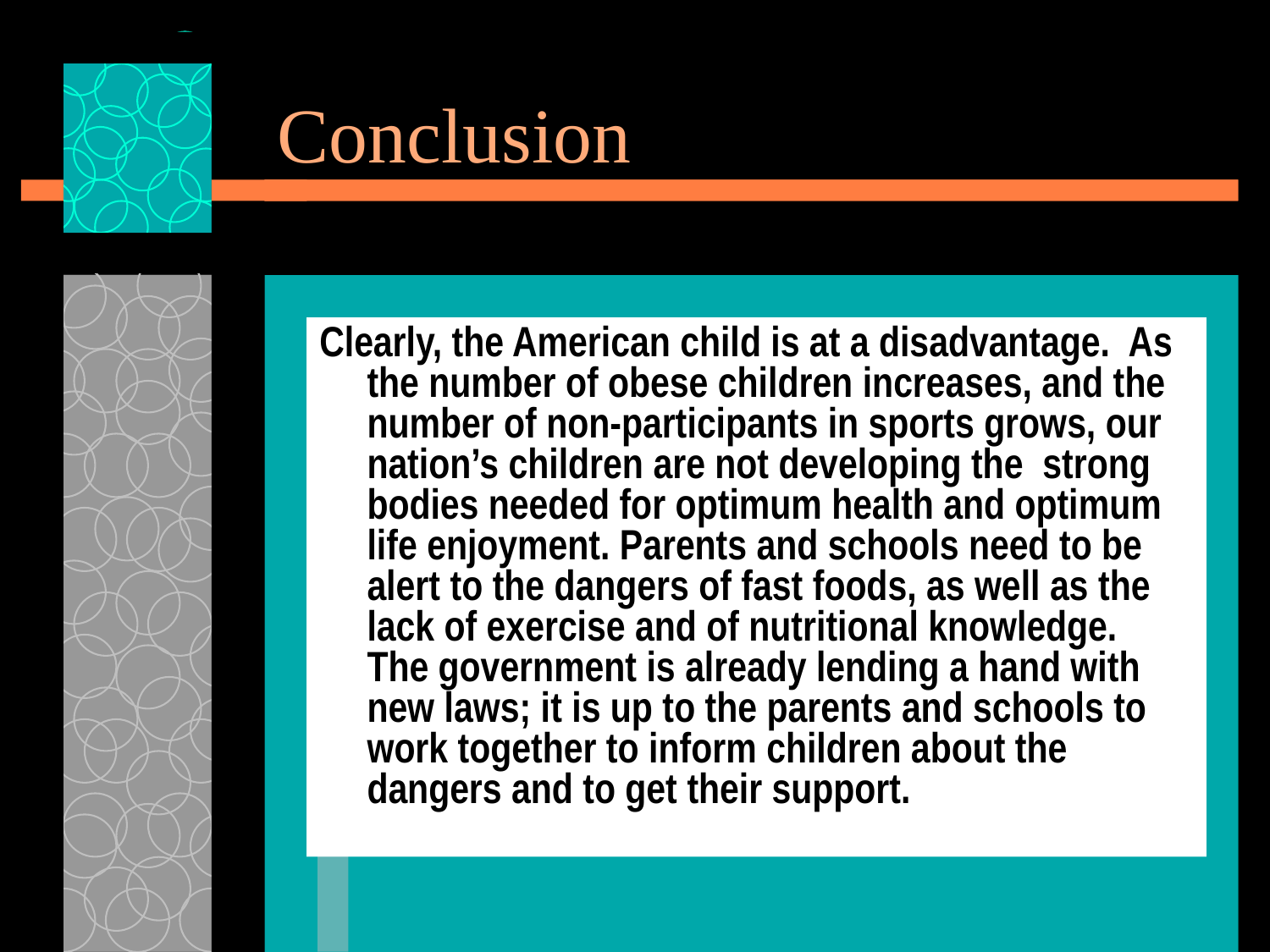

# Conclusion

Clearly, the American child is at a disadvantage.  As the number of obese children increases, and the number of non-participants in sports grows, our nation’s children are not developing the  strong bodies needed for optimum health and optimum life enjoyment. Parents and schools need to be alert to the dangers of fast foods, as well as the lack of exercise and of nutritional knowledge.  The government is already lending a hand with new laws; it is up to the parents and schools to work together to inform children about the dangers and to get their support.